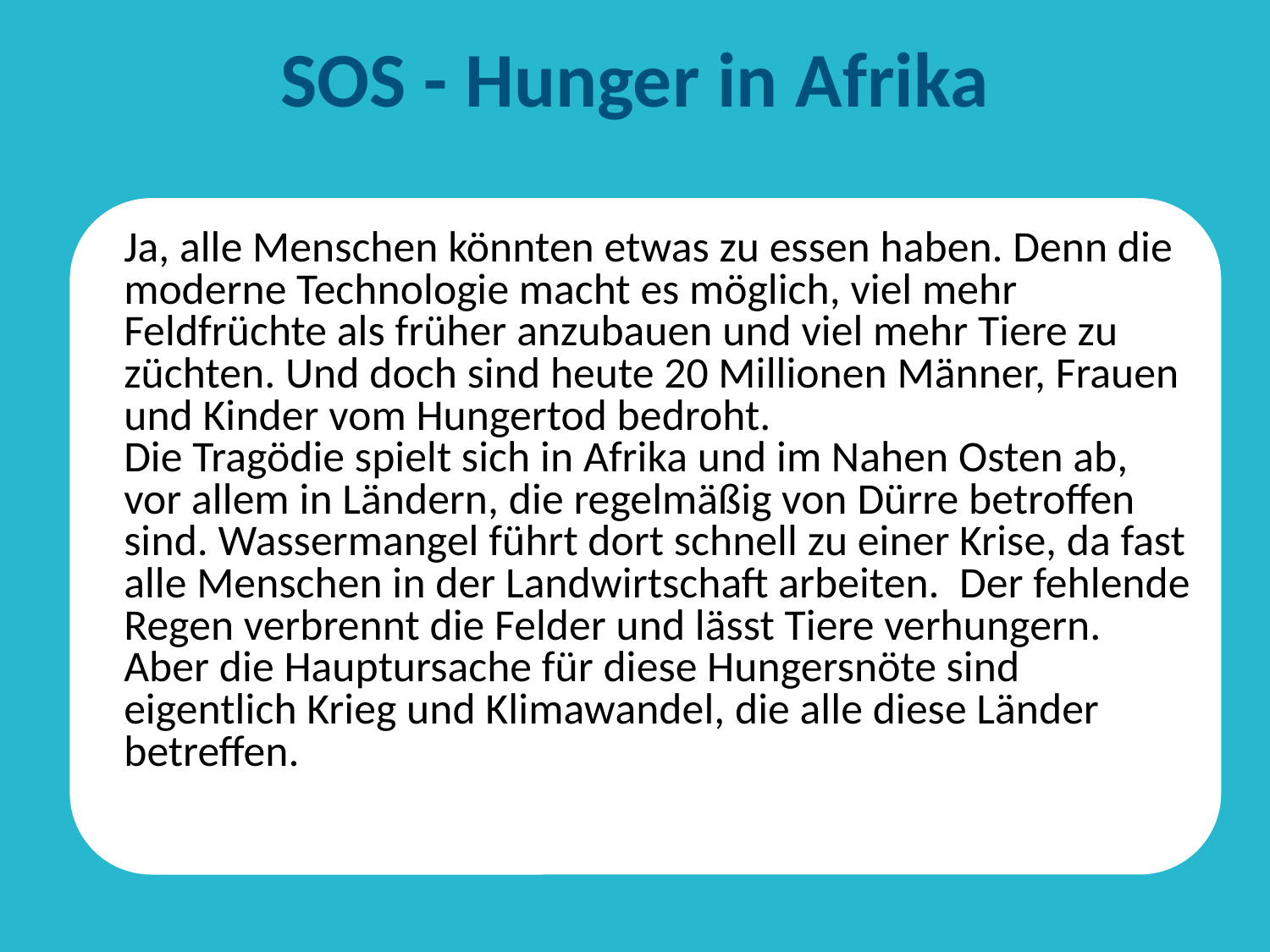

# SOS - Hunger in Afrika

	Ja, alle Menschen könnten etwas zu essen haben. Denn die moderne Technologie macht es möglich, viel mehr Feldfrüchte als früher anzubauen und viel mehr Tiere zu züchten. Und doch sind heute 20 Millionen Männer, Frauen und Kinder vom Hungertod bedroht.
	Die Tragödie spielt sich in Afrika und im Nahen Osten ab, vor allem in Ländern, die regelmäßig von Dürre betroffen sind. Wassermangel führt dort schnell zu einer Krise, da fast alle Menschen in der Landwirtschaft arbeiten.  Der fehlende Regen verbrennt die Felder und lässt Tiere verhungern.  Aber die Hauptursache für diese Hungersnöte sind eigentlich Krieg und Klimawandel, die alle diese Länder betreffen.